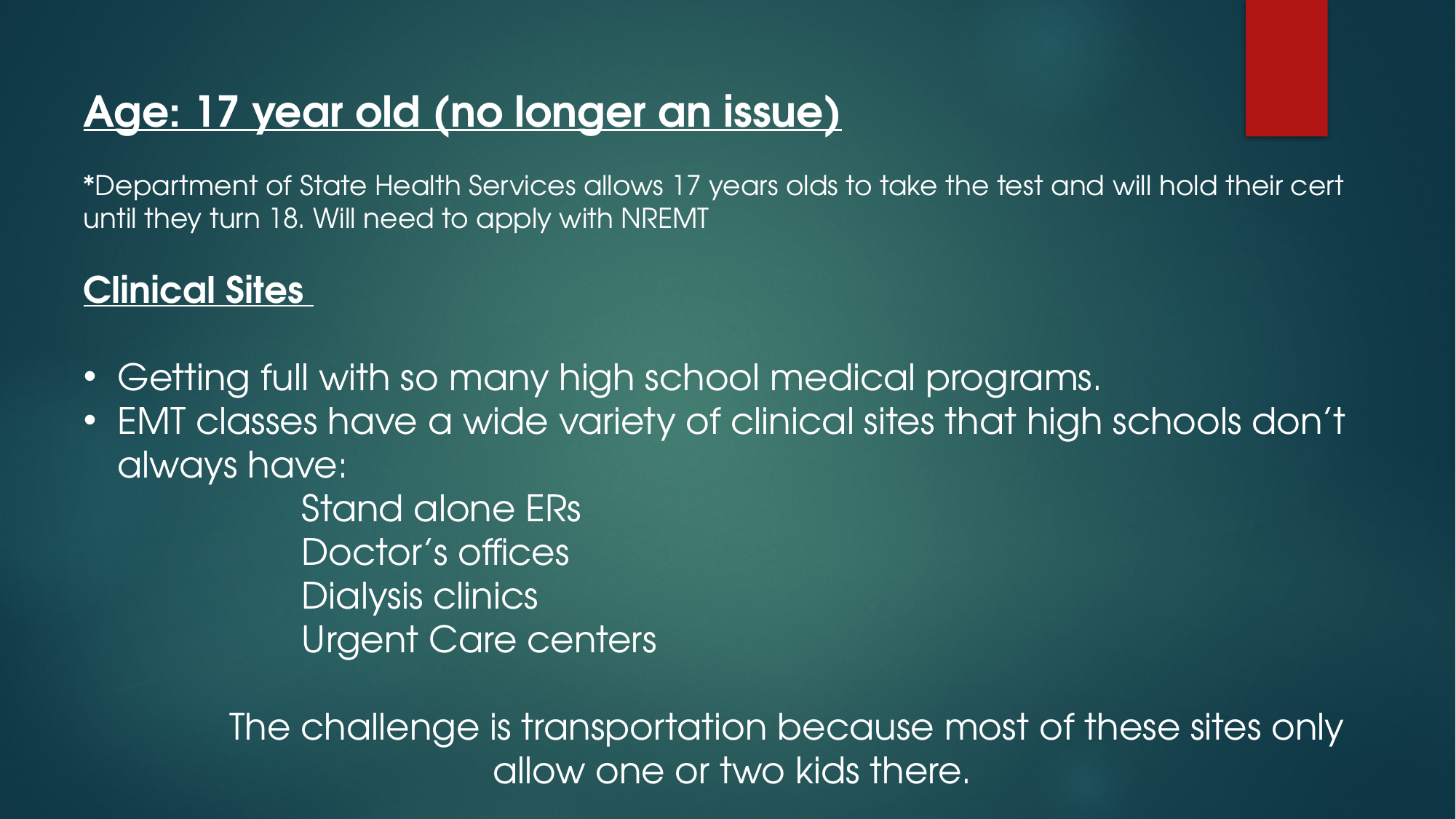

Age: 17 year old (no longer an issue)

*Department of State Health Services allows 17 years olds to take the test and will hold their cert until they turn 18. Will need to apply with NREMT

Clinical Sites

Getting full with so many high school medical programs.
EMT classes have a wide variety of clinical sites that high schools don’t always have:
		Stand alone ERs
		Doctor’s offices
		Dialysis clinics
		Urgent Care centers

	The challenge is transportation because most of these sites only allow one or two kids there.